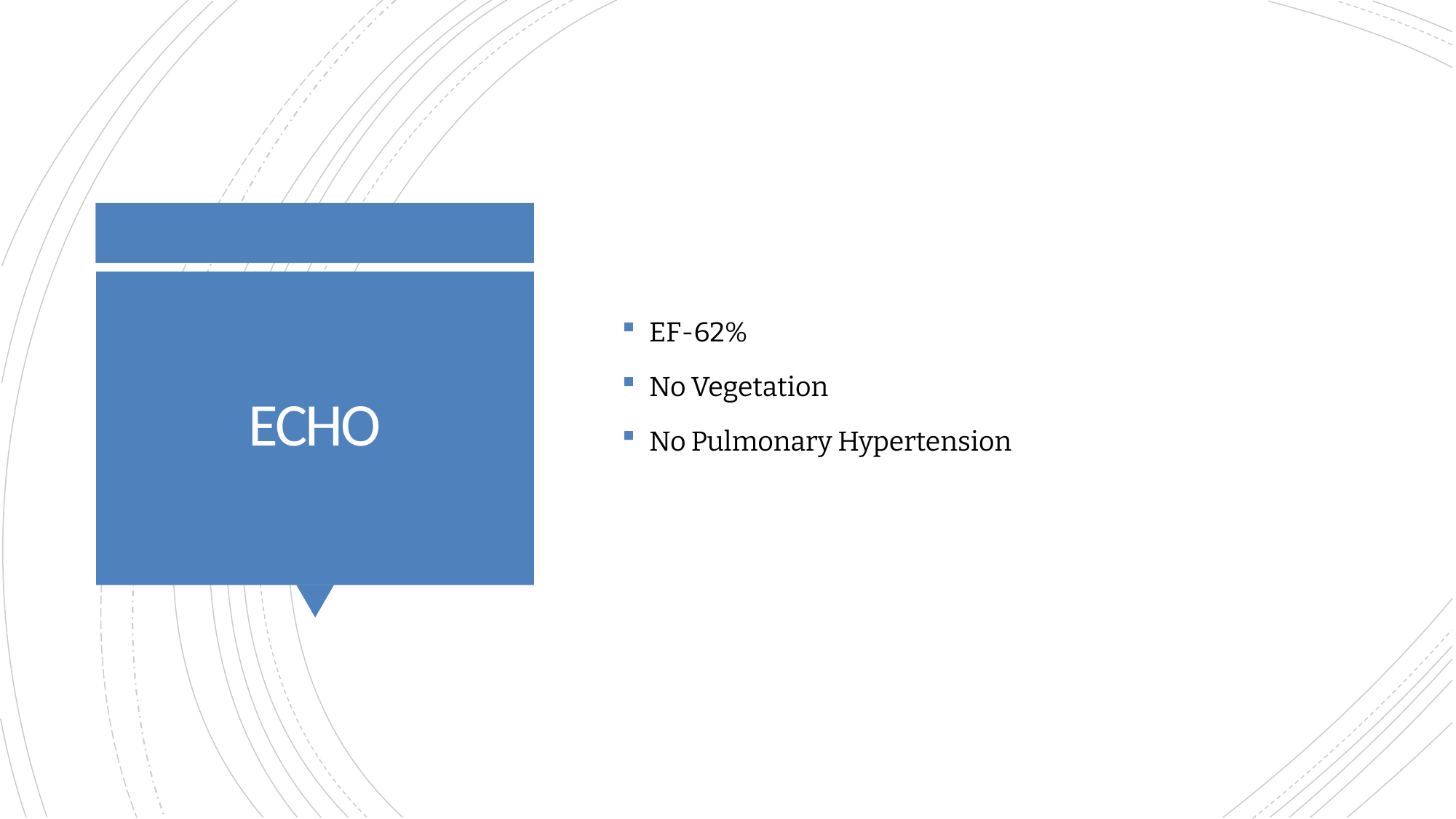

EF-62%
No Vegetation
No Pulmonary Hypertension

# ECHO